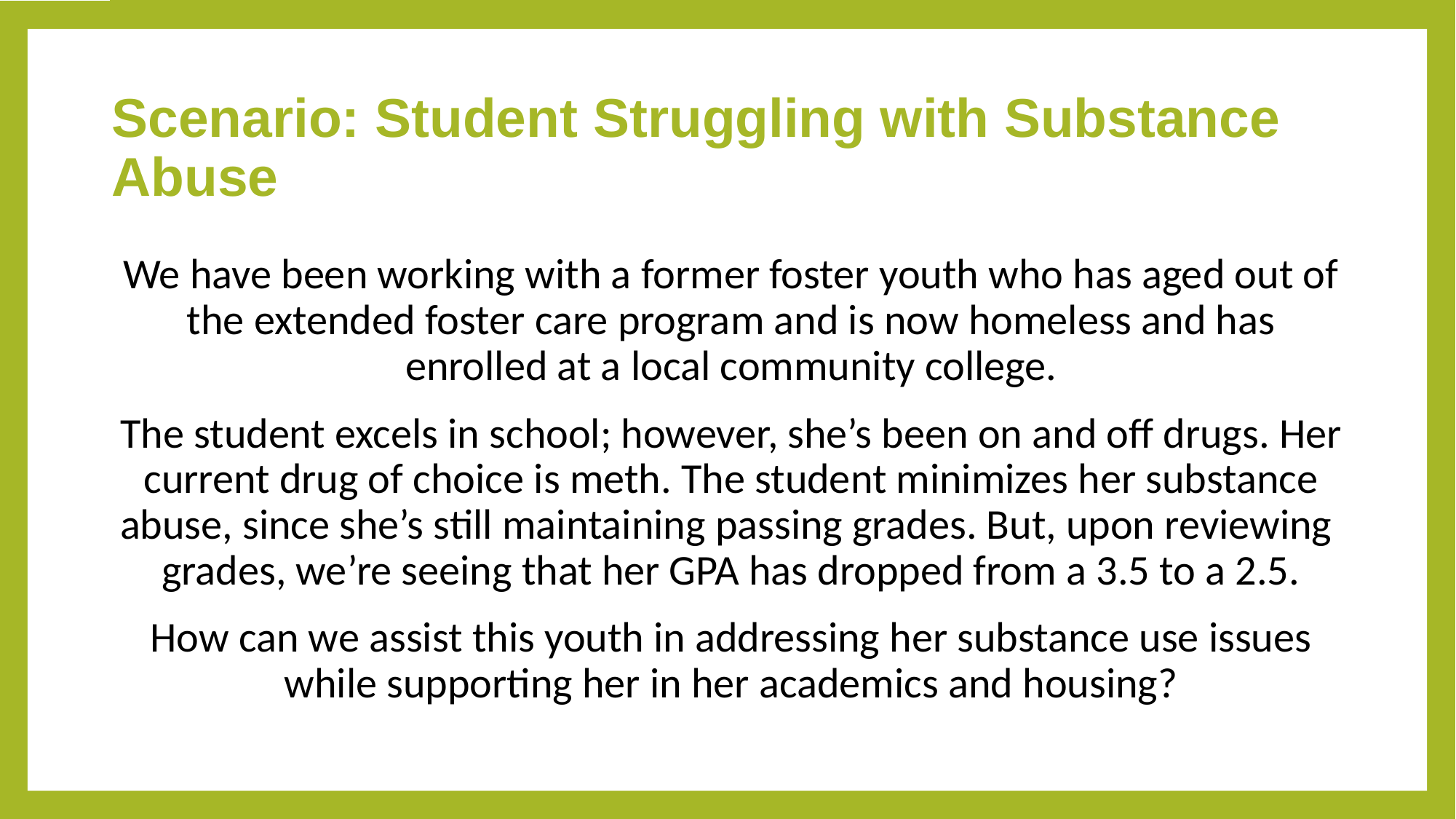

# Scenario: Student Struggling with Substance Abuse
We have been working with a former foster youth who has aged out of the extended foster care program and is now homeless and has enrolled at a local community college.
The student excels in school; however, she’s been on and off drugs. Her current drug of choice is meth. The student minimizes her substance abuse, since she’s still maintaining passing grades. But, upon reviewing  grades, we’re seeing that her GPA has dropped from a 3.5 to a 2.5.
How can we assist this youth in addressing her substance use issues while supporting her in her academics and housing?